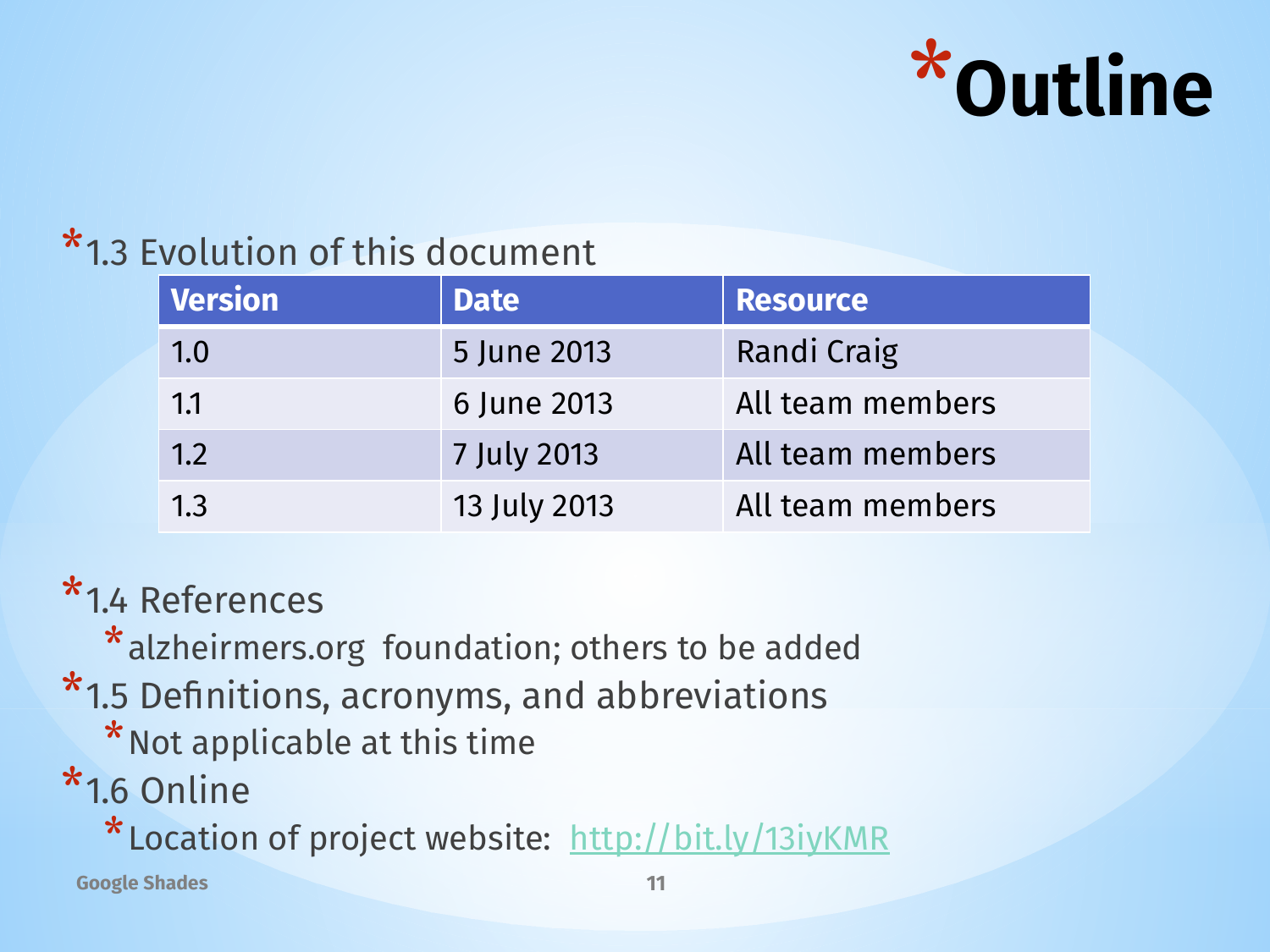

# Outline
1.3 Evolution of this document

1.4 References
alzheirmers.org  foundation; others to be added
1.5 Definitions, acronyms, and abbreviations
Not applicable at this time
1.6 Online
Location of project website:  http://bit.ly/13iyKMR

| Version | Date | Resource |
| --- | --- | --- |
| 1.0 | 5 June 2013 | Randi Craig |
| 1.1 | 6 June 2013 | All team members |
| 1.2 | 7 July 2013 | All team members |
| 1.3 | 13 July 2013 | All team members |
Google Shades
11